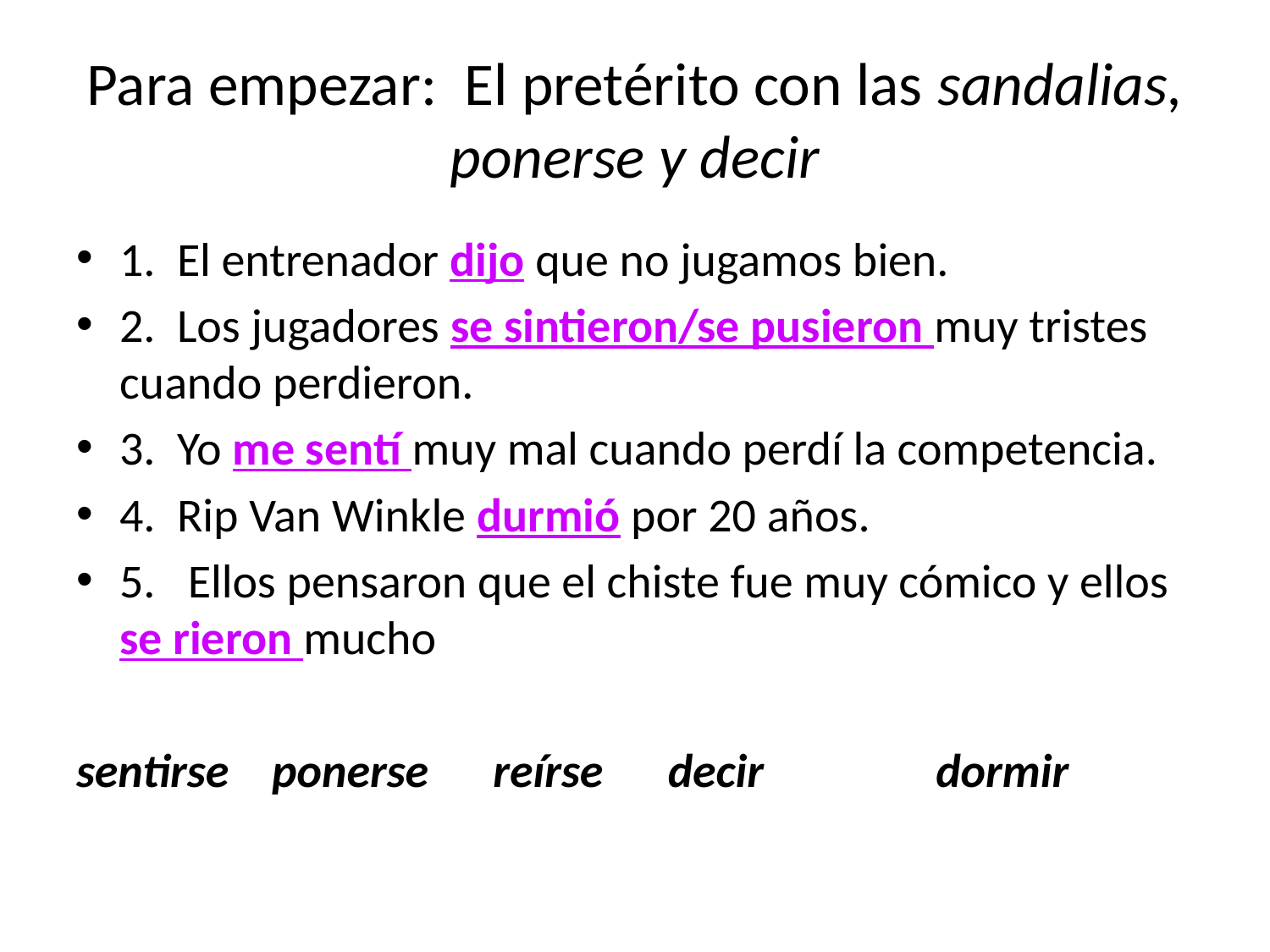

# Para empezar:  El pretérito con las sandalias, ponerse y decir
1.  El entrenador dijo que no jugamos bien.
2.  Los jugadores se sintieron/se pusieron muy tristes cuando perdieron.
3.  Yo me sentí muy mal cuando perdí la competencia.
4.  Rip Van Winkle durmió por 20 años.
5.   Ellos pensaron que el chiste fue muy cómico y ellos se rieron mucho

sentirse    ponerse      reírse      decir                dormir